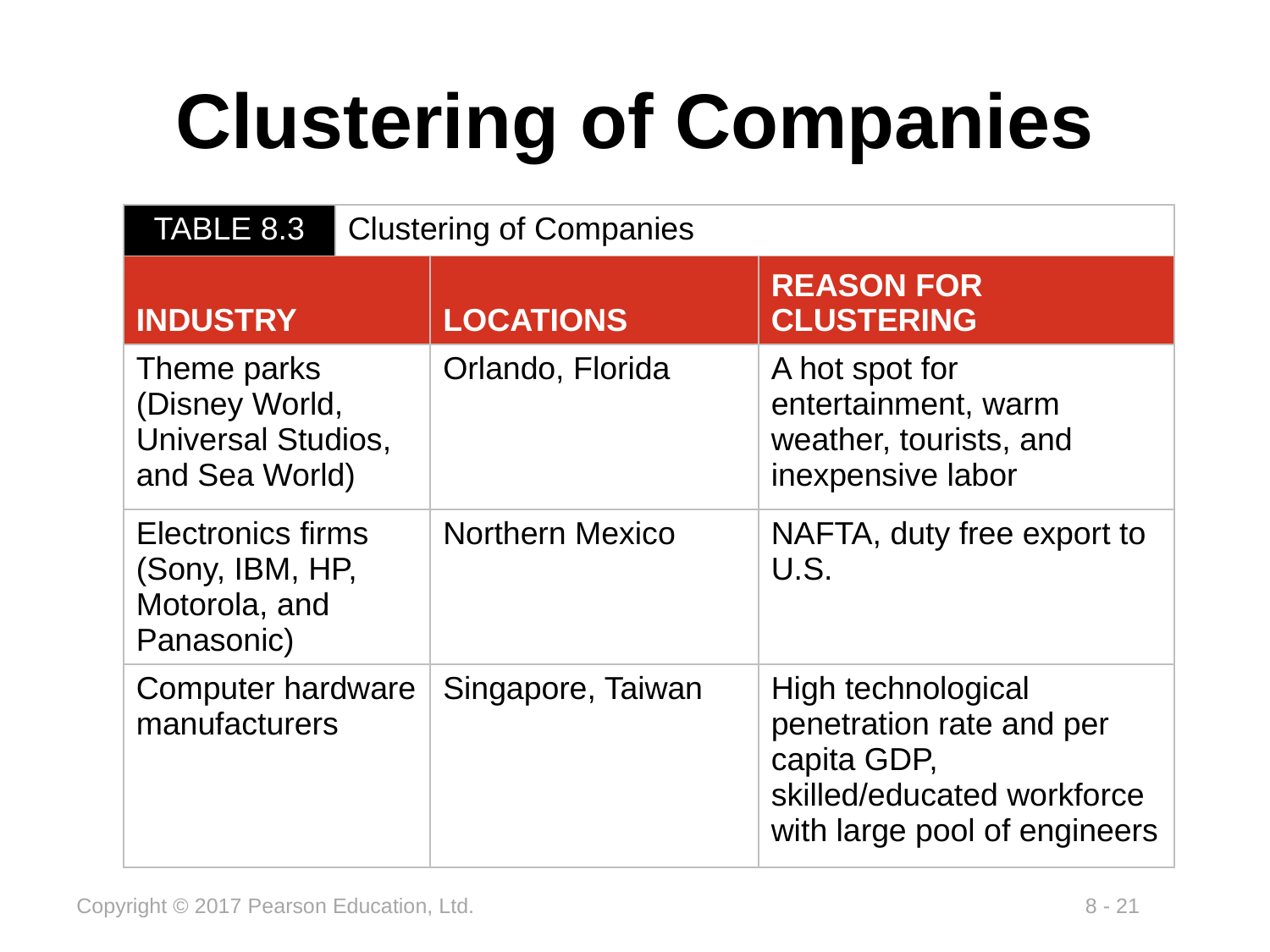

# Clustering of Companies
| TABLE 8.3 | Clustering of Companies |  |  |
| --- | --- | --- | --- |
| INDUSTRY |  | LOCATIONS | REASON FOR CLUSTERING |
| Theme parks (Disney World, Universal Studios, and Sea World) |  | Orlando, Florida | A hot spot for entertainment, warm weather, tourists, and inexpensive labor |
| Electronics firms (Sony, IBM, HP, Motorola, and Panasonic) |  | Northern Mexico | NAFTA, duty free export to U.S. |
| Computer hardware manufacturers |  | Singapore, Taiwan | High technological penetration rate and per capita GDP, skilled/educated workforce with large pool of engineers |